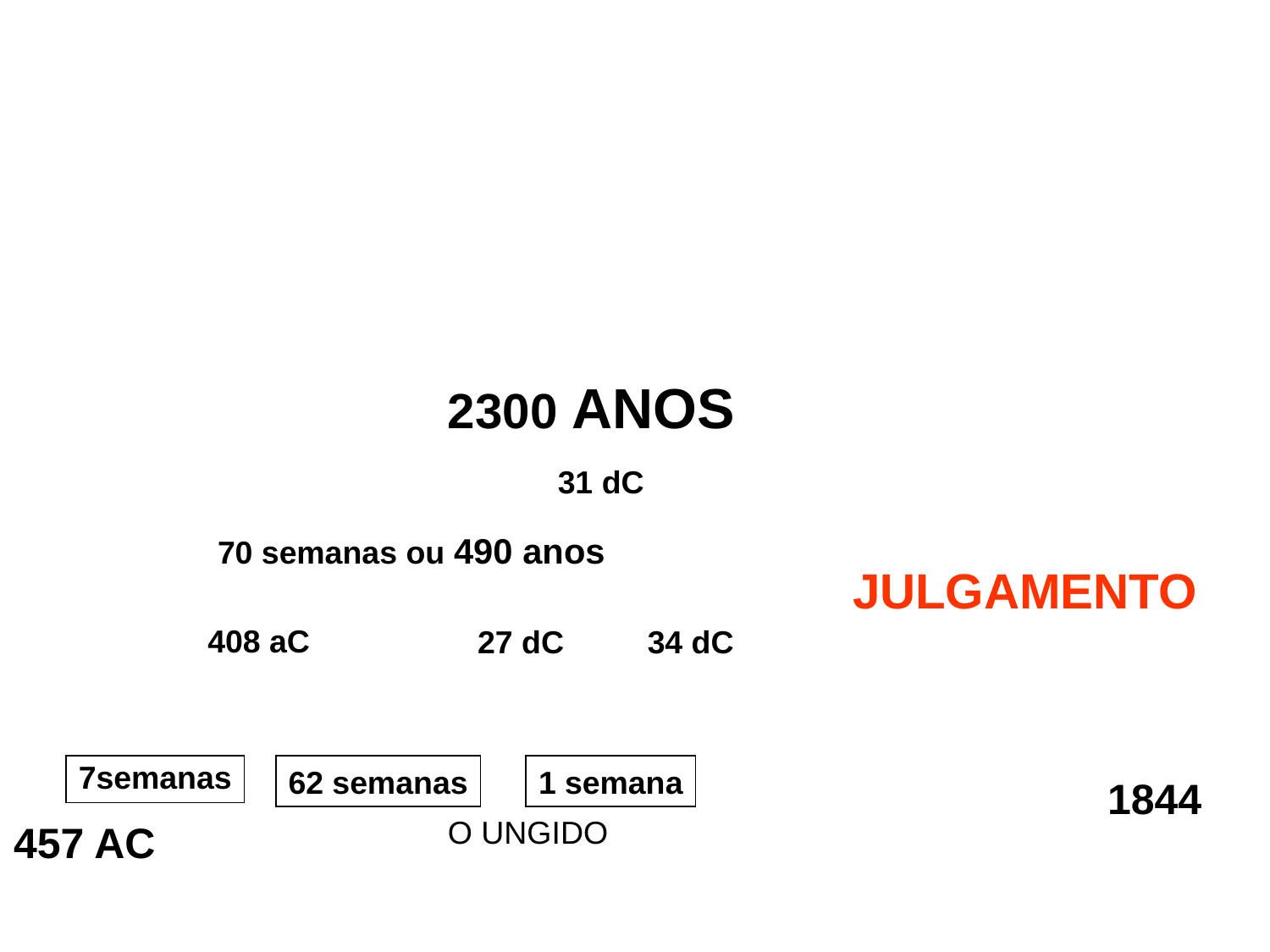

2300 ANOS
31 dC
70 semanas ou 490 anos
JULGAMENTO
408 aC
27 dC
34 dC
7semanas
62 semanas
1 semana
1844
O UNGIDO
457 AC